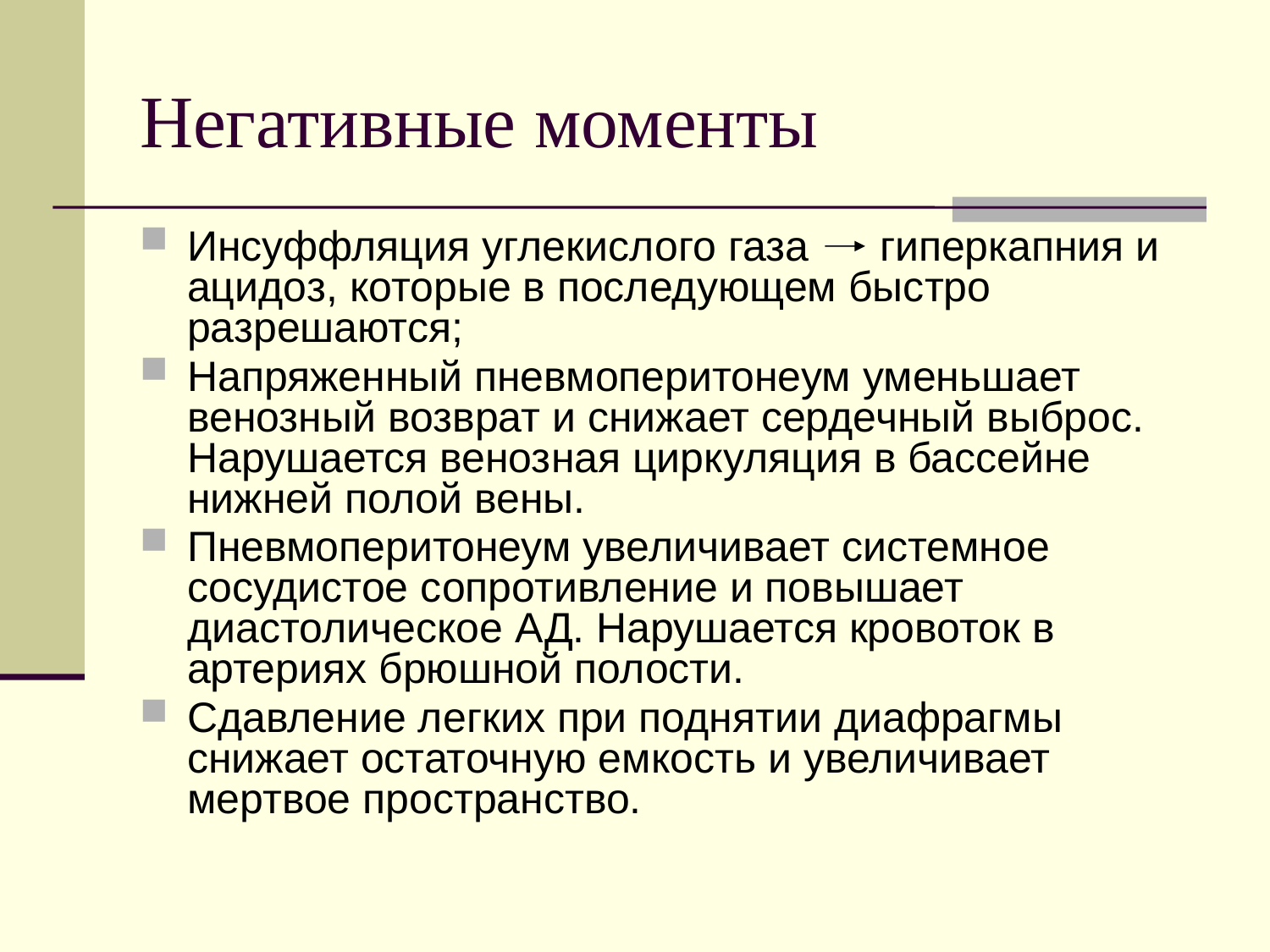

# Негативные моменты
Инсуффляция углекислого газа      гиперкапния и ацидоз, которые в последующем быстро разрешаются;
Напряженный пневмоперитонеум уменьшает венозный возврат и снижает сердечный выброс. Нарушается венозная циркуляция в бассейне нижней полой вены.
Пневмоперитонеум увеличивает системное сосудистое сопротивление и повышает диастолическое АД. Нарушается кровоток в артериях брюшной полости.
Сдавление легких при поднятии диафрагмы снижает остаточную емкость и увеличивает мертвое пространство.